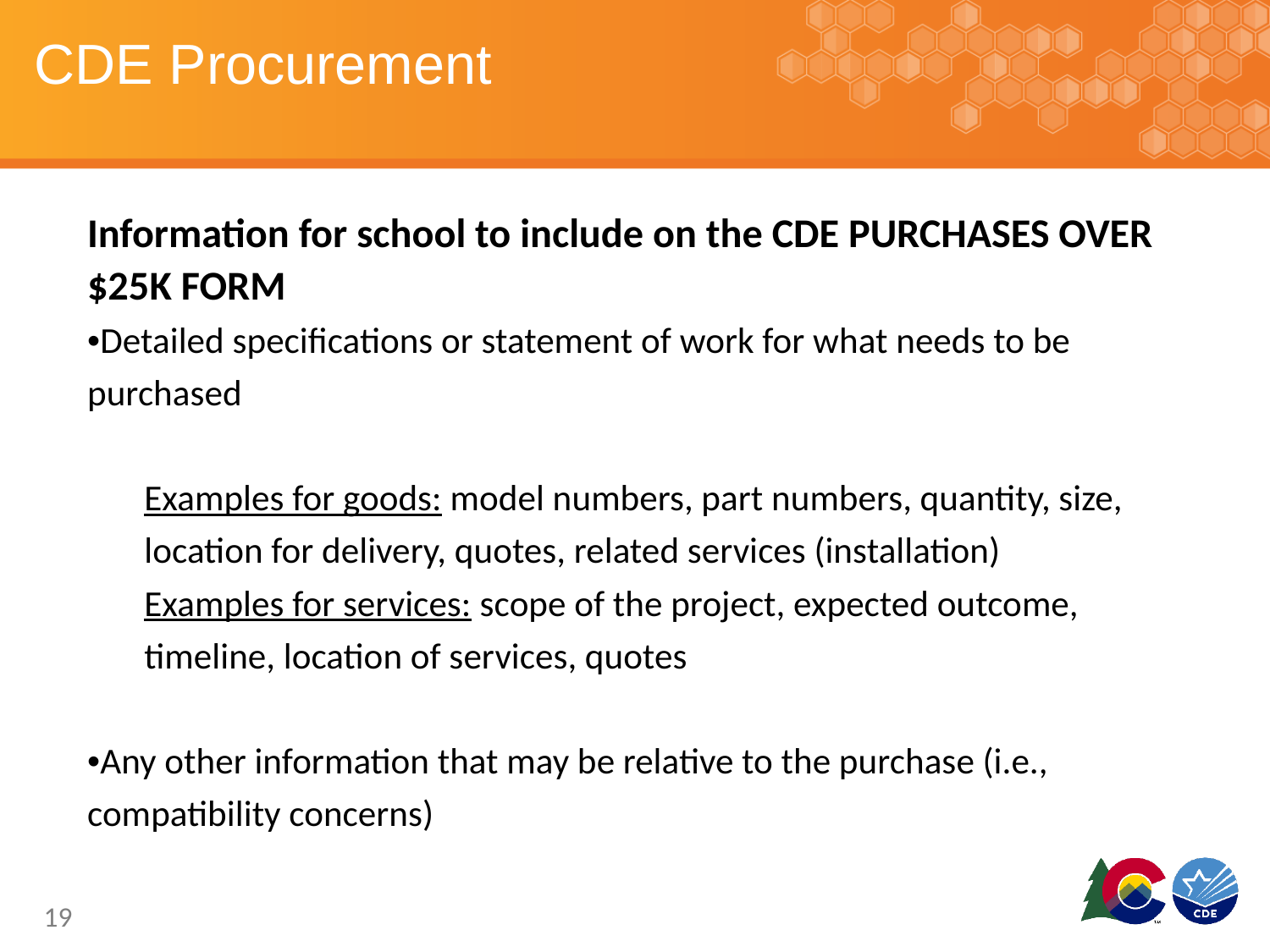

# CDE Procurement
Information for school to include on the CDE PURCHASES OVER $25K FORM
•Detailed specifications or statement of work for what needs to be purchased

Examples for goods: model numbers, part numbers, quantity, size, location for delivery, quotes, related services (installation)
Examples for services: scope of the project, expected outcome, timeline, location of services, quotes

•Any other information that may be relative to the purchase (i.e., compatibility concerns)

19